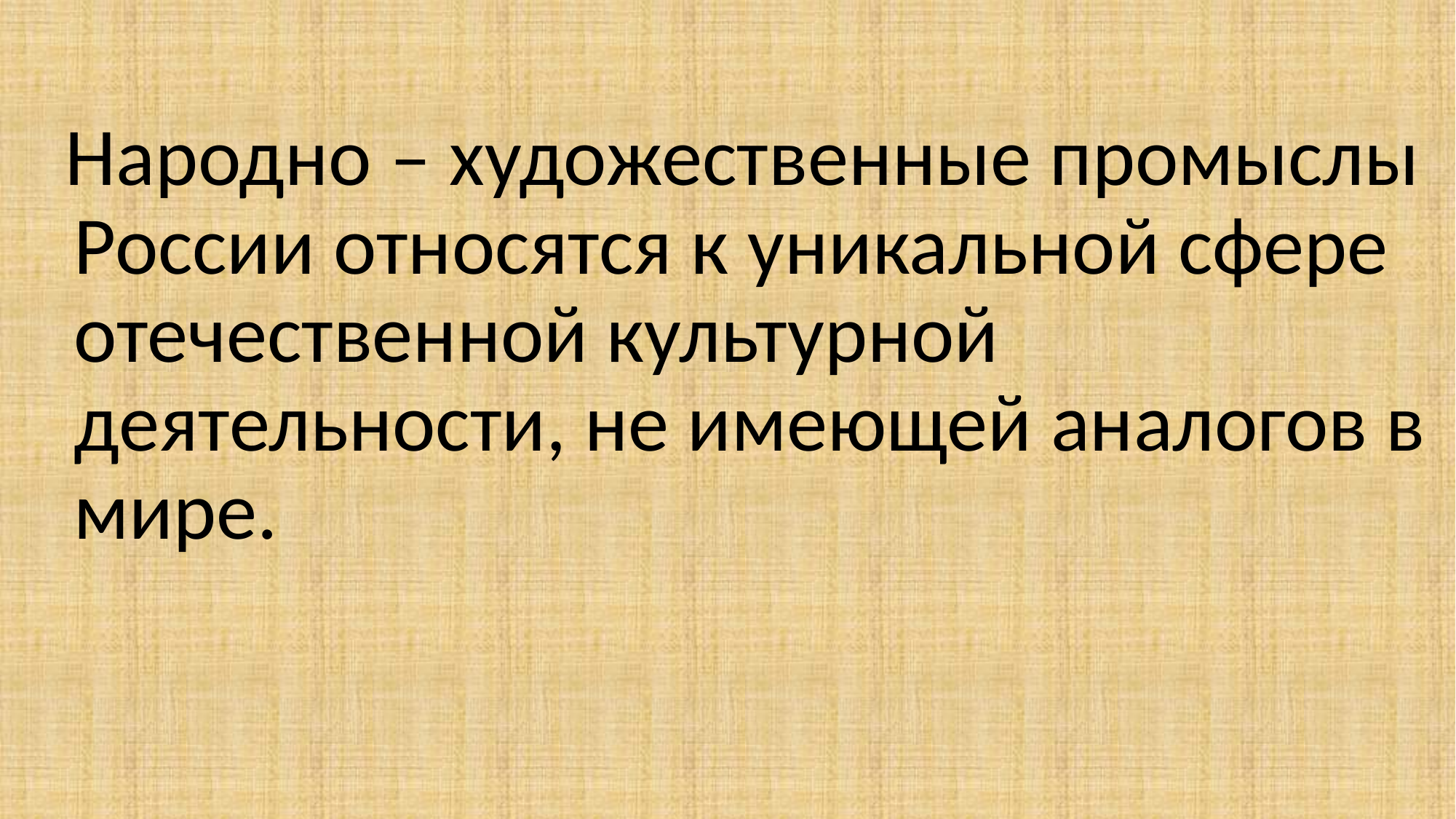

#
 Народно – художественные промыслы России относятся к уникальной сфере отечественной культурной  деятельности, не имеющей аналогов в мире.